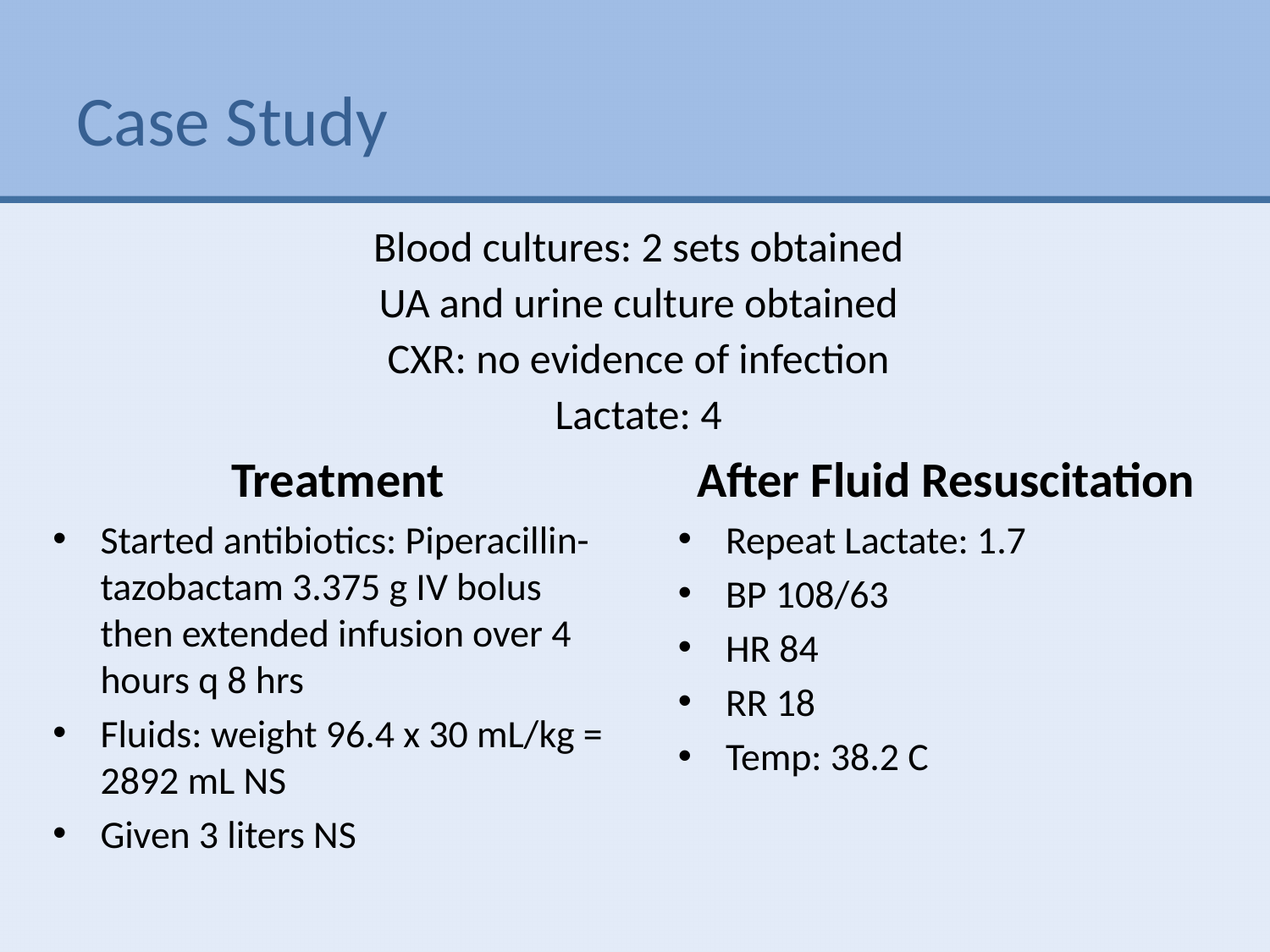

# Case Study
Blood cultures: 2 sets obtained
UA and urine culture obtained
CXR: no evidence of infection
Lactate: 4

Treatment
Started antibiotics: Piperacillin-tazobactam 3.375 g IV bolus then extended infusion over 4 hours q 8 hrs
Fluids: weight 96.4 x 30 mL/kg = 2892 mL NS
Given 3 liters NS
After Fluid Resuscitation
Repeat Lactate: 1.7
BP 108/63
HR 84
RR 18
Temp: 38.2 C